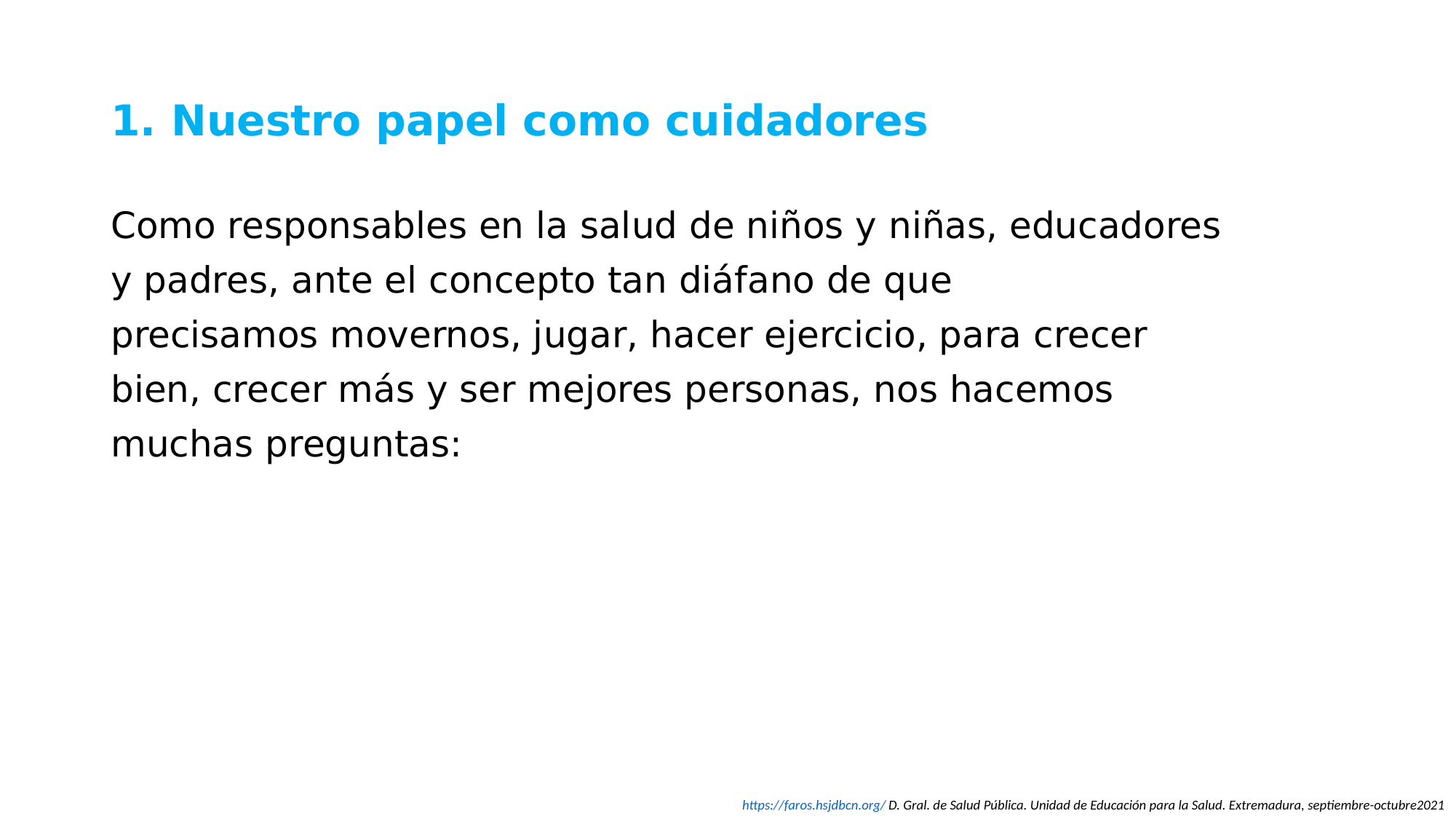

# 1. Nuestro papel como cuidadores
Como responsables en la salud de niños y niñas, educadores
y padres, ante el concepto tan diáfano de que
precisamos movernos, jugar, hacer ejercicio, para crecer
bien, crecer más y ser mejores personas, nos hacemos
muchas preguntas:

 https://faros.hsjdbcn.org/ D. Gral. de Salud Pública. Unidad de Educación para la Salud. Extremadura, septiembre-octubre2021